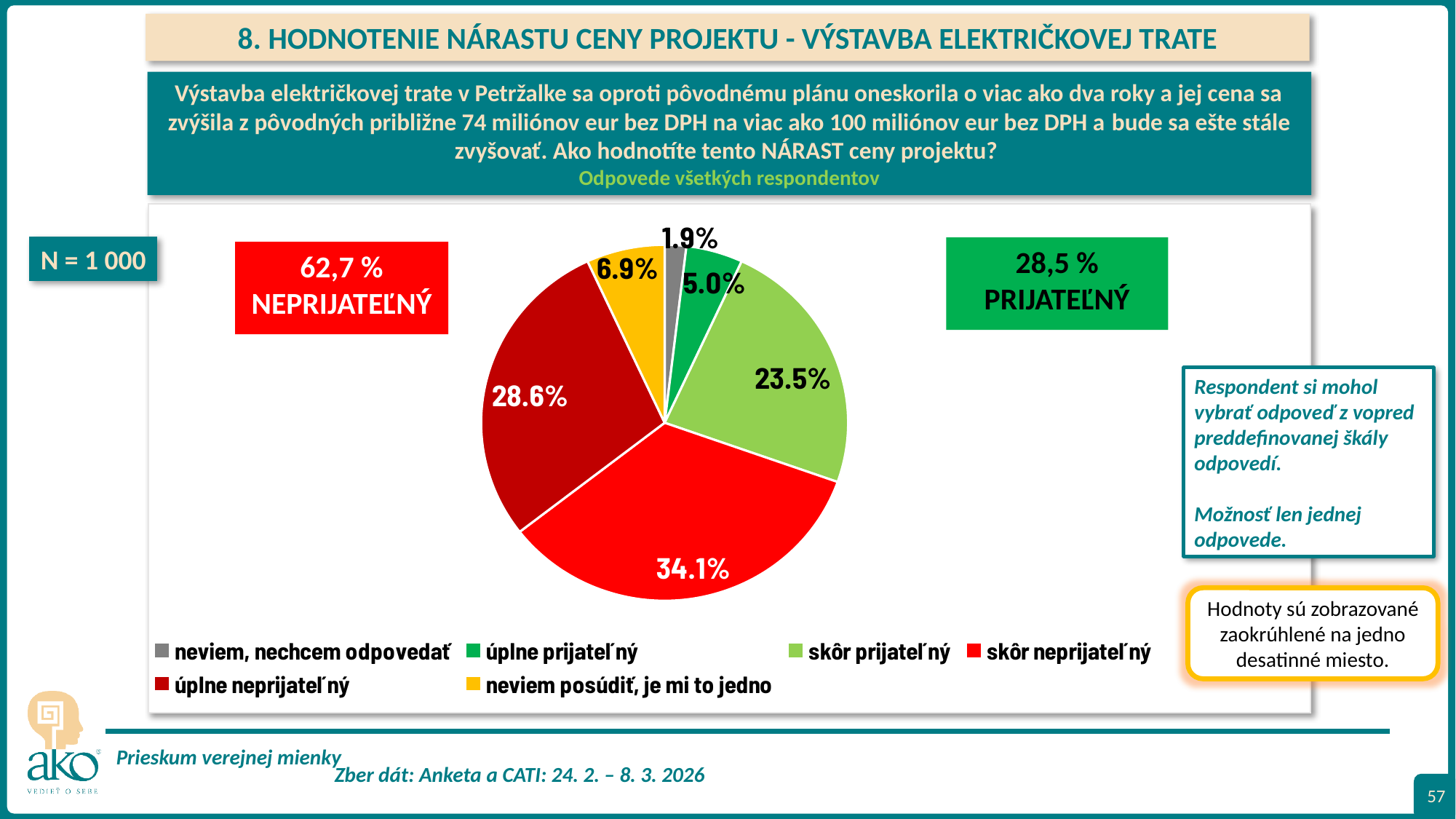

8. HODNOTENIE NÁRASTU CENY PROJEKTU - VÝSTAVBA ELEKTRIČKOVEJ TRATE
Výstavba električkovej trate v Petržalke sa oproti pôvodnému plánu oneskorila o viac ako dva roky a jej cena sa zvýšila z pôvodných približne 74 miliónov eur bez DPH na viac ako 100 miliónov eur bez DPH a bude sa ešte stále zvyšovať. Ako hodnotíte tento NÁRAST ceny projektu?
Odpovede všetkých respondentov

### Chart

| Category |  |
|---|---|
| neviem, nechcem odpovedať | 0.019 |
| úplne prijateľný | 0.05 |
| skôr prijateľný | 0.235 |
| skôr neprijateľný | 0.341 |
| úplne neprijateľný | 0.28600000000000003 |
| neviem posúdiť, je mi to jedno | 0.069 |
N = 1 000
28,5 %
PRIJATEĽNÝ
62,7 %
NEPRIJATEĽNÝ
Respondent si mohol vybrať odpoveď z vopred preddefinovanej škály odpovedí.

Možnosť len jednej odpovede.
Hodnoty sú zobrazované zaokrúhlené na jedno desatinné miesto.
57